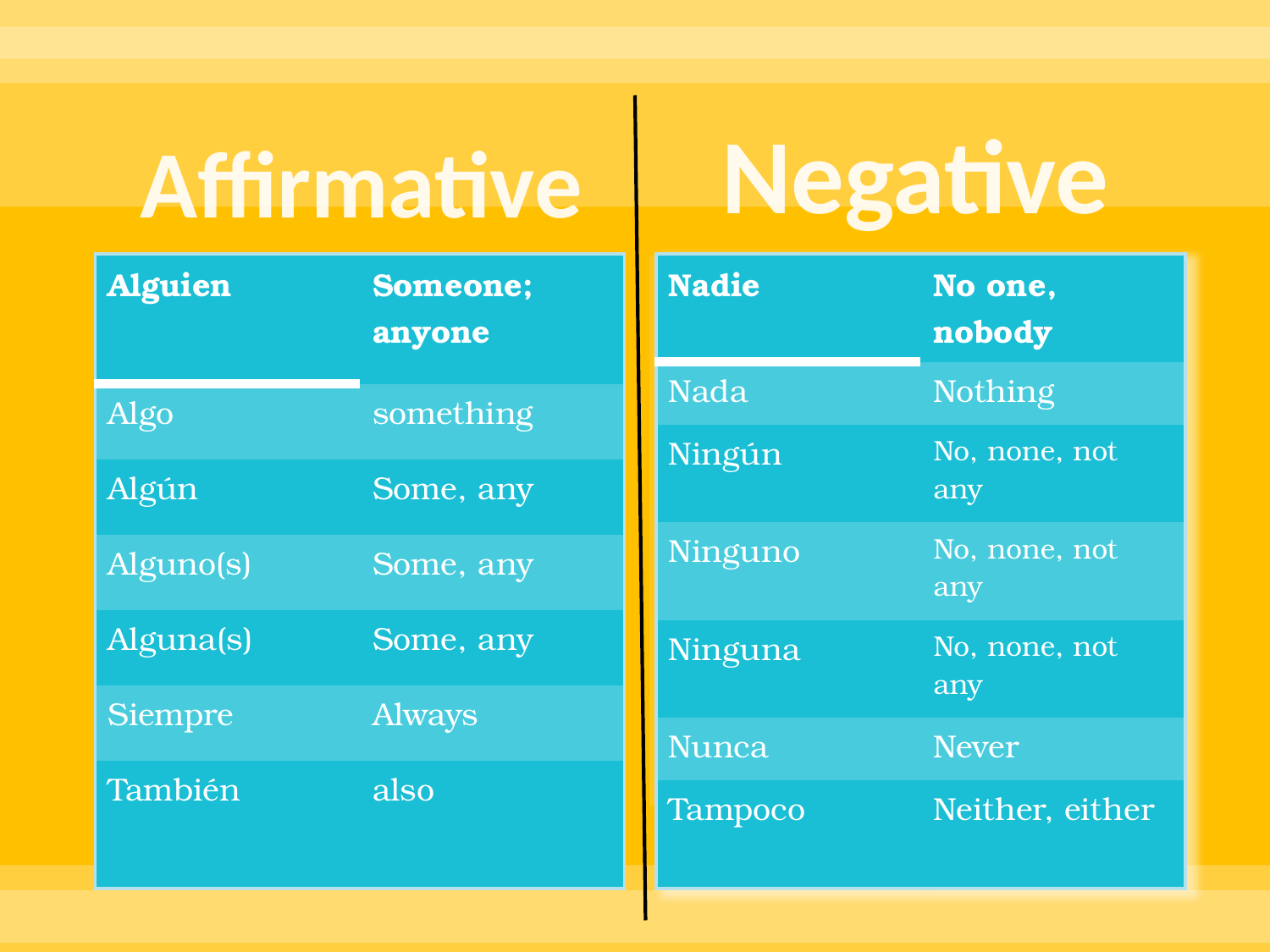

Negative
Affirmative
| Alguien | Someone; anyone |
| --- | --- |
| Algo | something |
| Algún | Some, any |
| Alguno(s) | Some, any |
| Alguna(s) | Some, any |
| Siempre | Always |
| También | also |
| Nadie | No one, nobody |
| --- | --- |
| Nada | Nothing |
| Ningún | No, none, not any |
| Ninguno | No, none, not any |
| Ninguna | No, none, not any |
| Nunca | Never |
| Tampoco | Neither, either |